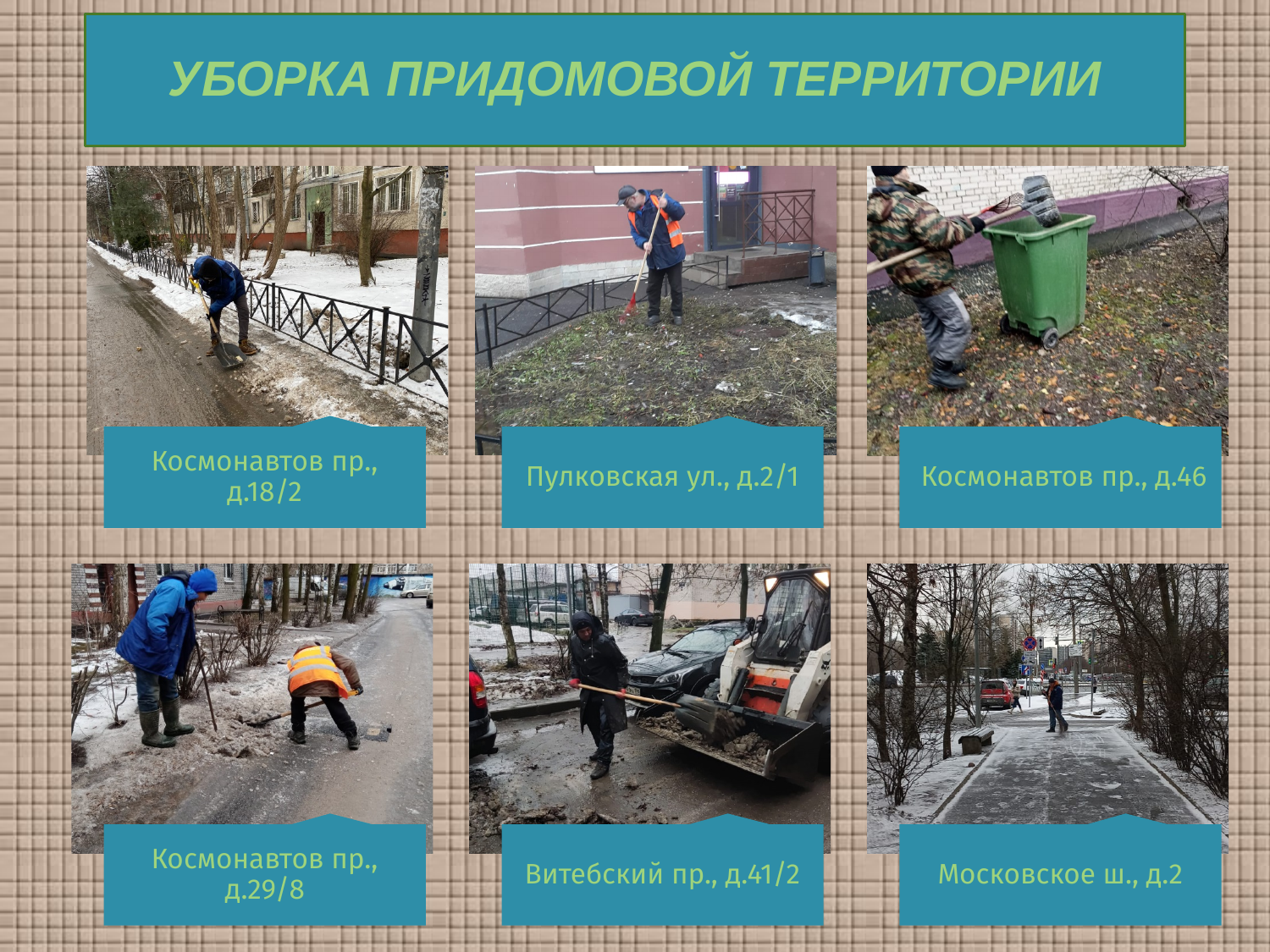

# Уборка придомовой территории
Космонавтов пр., д.18/2
Пулковская ул., д.2/1
 Космонавтов пр., д.46
Космонавтов пр., д.29/8
Витебский пр., д.41/2
Московское ш., д.2